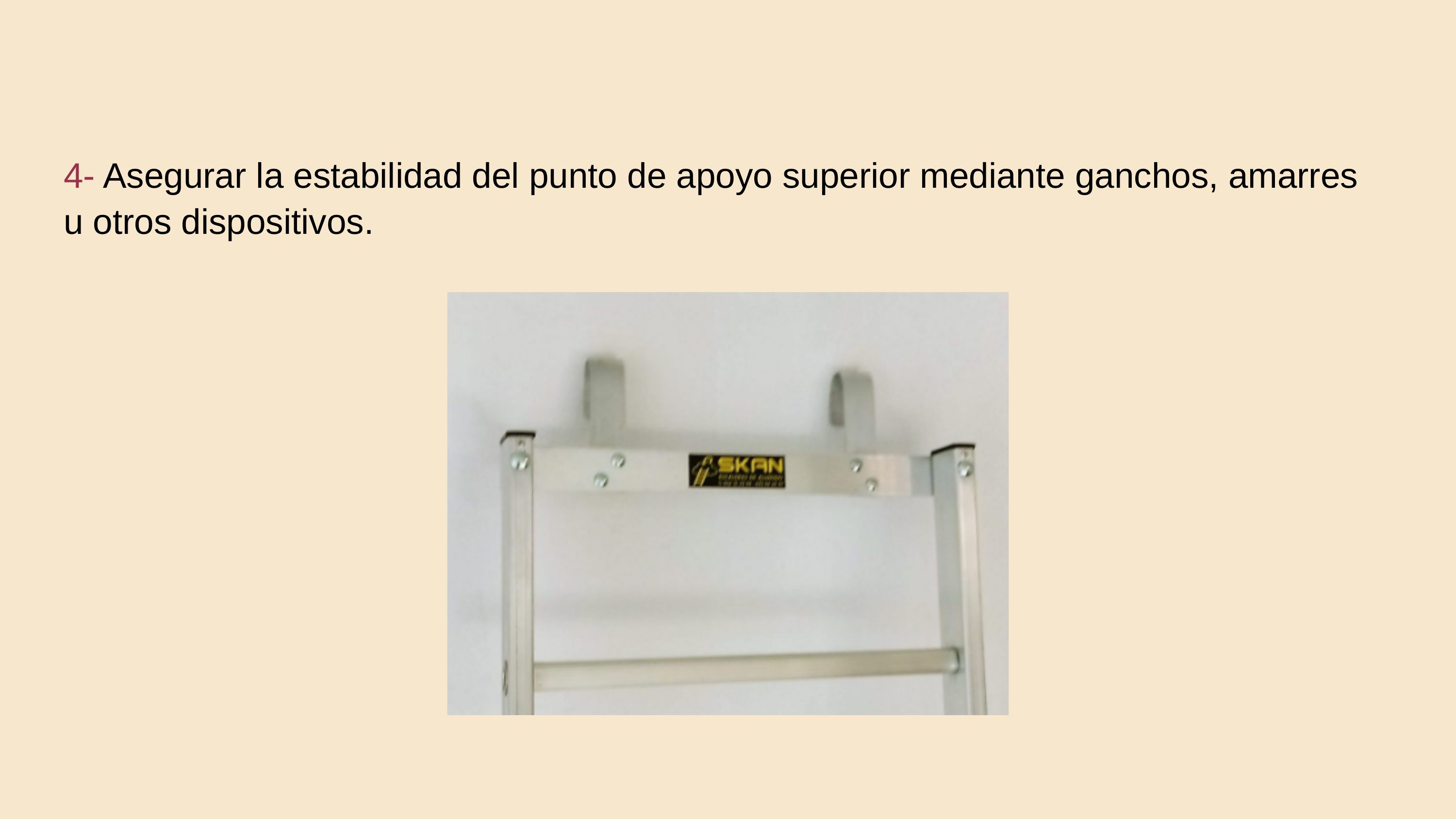

4- Asegurar la estabilidad del punto de apoyo superior mediante ganchos, amarres u otros dispositivos.